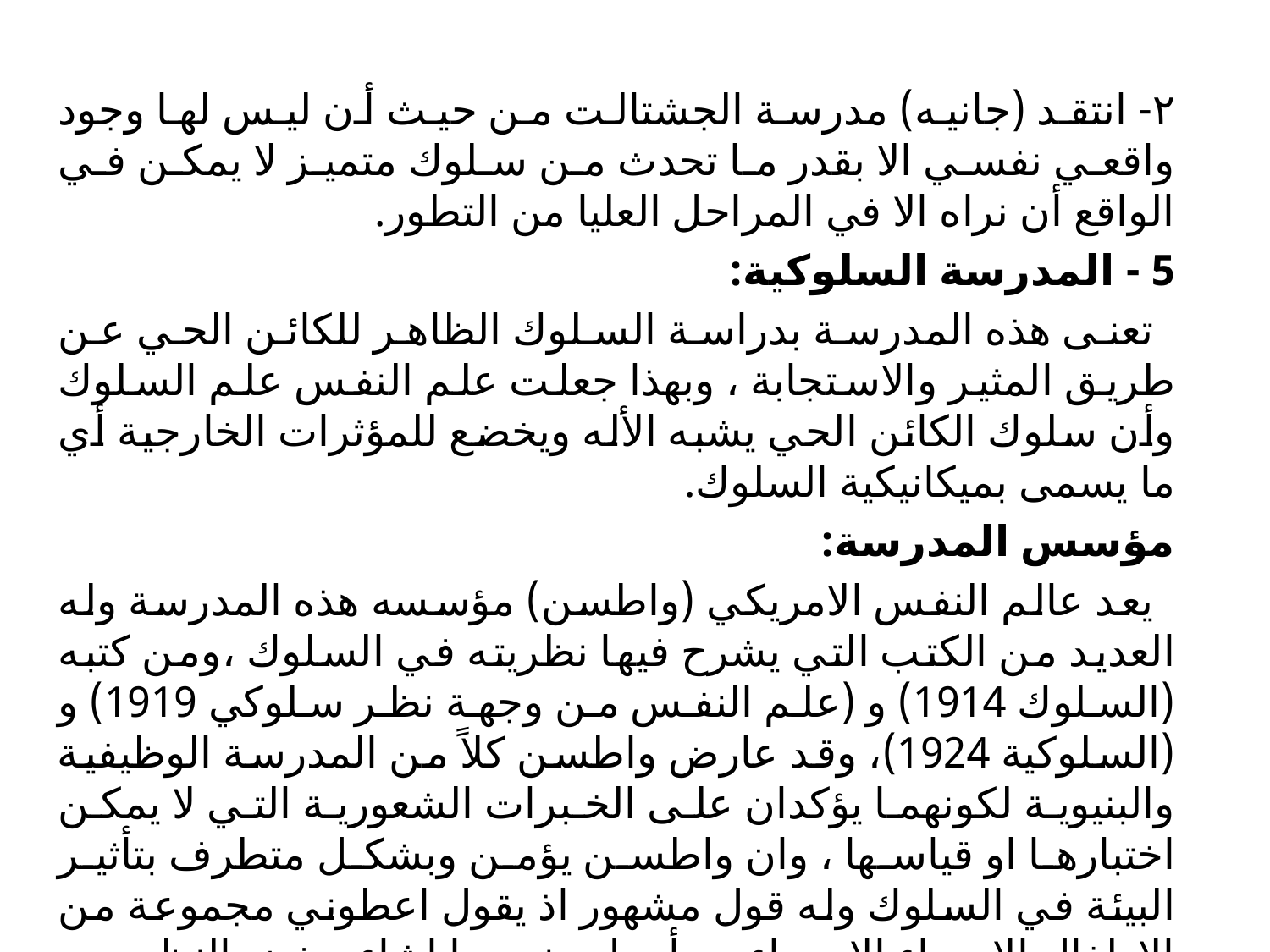

۲- انتقد (جانيه) مدرسة الجشتالت من حيث أن ليس لها وجود واقعي نفسي الا بقدر ما تحدث من سلوك متميز لا يمكن في الواقع أن نراه الا في المراحل العليا من التطور.
5 - المدرسة السلوكية:
  تعنى هذه المدرسة بدراسة السلوك الظاهر للكائن الحي عن طريق المثير والاستجابة ، وبهذا جعلت علم النفس علم السلوك وأن سلوك الكائن الحي يشبه الأله ويخضع للمؤثرات الخارجية أي ما يسمى بميكانيكية السلوك.
مؤسس المدرسة:
  يعد عالم النفس الامريكي (واطسن) مؤسسه هذه المدرسة وله العديد من الكتب التي يشرح فيها نظريته في السلوك ،ومن كتبه (السلوك 1914) و (علم النفس من وجهة نظر سلوكي 1919) و (السلوكية 1924)، وقد عارض واطسن كلاً من المدرسة الوظيفية والبنيوية لكونهما يؤكدان على الخبرات الشعورية التي لا يمكن اختبارها او قياسها ، وان واطسن يؤمن وبشكل متطرف بتأثير البيئة في السلوك وله قول مشهور اذ يقول اعطوني مجموعة من الاطفال الاصحاء الاسوياء وسأجعل منهم ما اشاء وبغض النظر